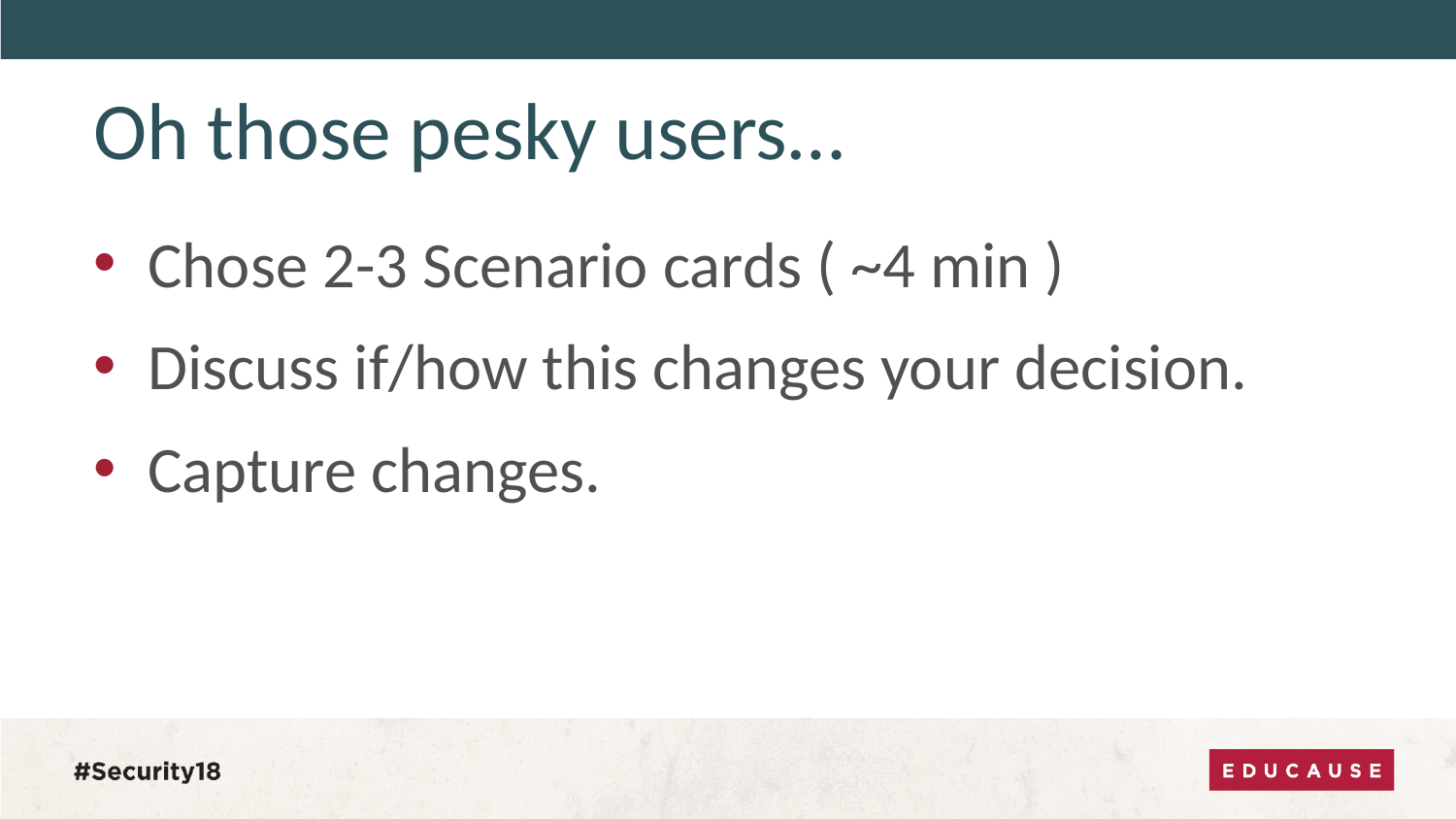

# Oh those pesky users…
Chose 2-3 Scenario cards ( ~4 min )
Discuss if/how this changes your decision.
Capture changes.